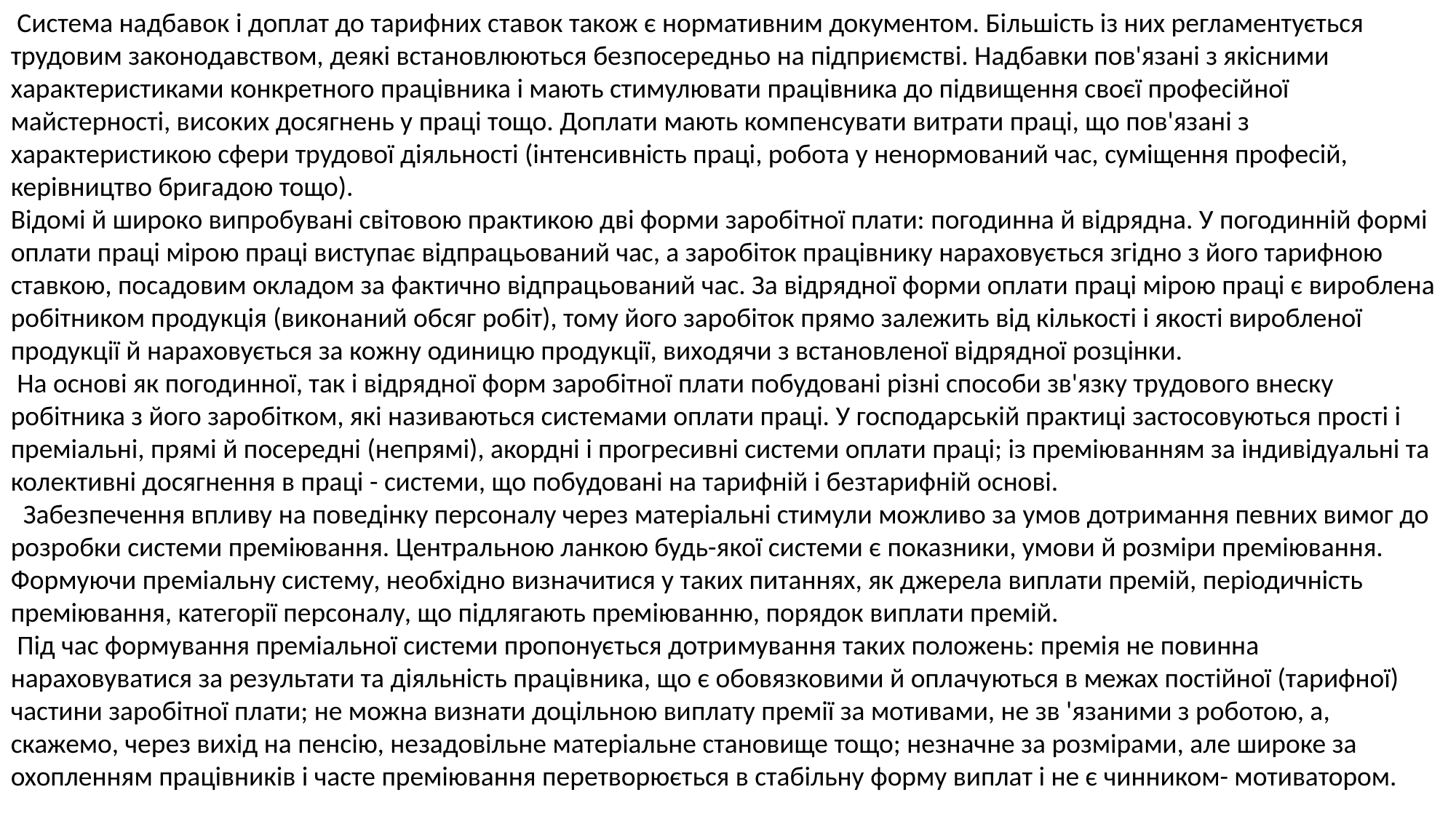

Система надбавок і доплат до тарифних ставок також є нормативним документом. Більшість із них регламентується трудовим законо­давством, деякі встановлюються безпосередньо на підприємстві. Надбавки пов'язані з якісними характеристиками конкретного працівника і мають стимулювати працівника до підвищення своєї професійної майстерності, високих досягнень у праці тощо. Доплати мають компенсувати витрати праці, що пов'язані з характеристикою сфери трудової діяльності (інтенсивність праці, робота у ненормований час, суміщення професій, керівництво бригадою тощо).
Відомі й широко випробувані світовою практикою дві форми заробітної плати: погодинна й відрядна. У погодинній формі оплати праці мірою праці виступає відпрацьований час, а заробіток працівнику нараховується згідно з його тарифною ставкою, посадовим окладом за фактично відпрацьований час. За відрядної форми оплати праці мірою праці є вироблена робітником продукція (виконаний обсяг робіт), тому його заробіток прямо залежить від кількості і якості виробленої продукції й нараховується за кожну одиницю продукції, виходячи з встановленої відрядної розцінки.
 На основі як погодинної, так і відрядної форм заробітної плати побудовані різні способи зв'язку трудового внеску робітника з його заробітком, які називаються системами оплати праці. У господарській практиці застосовуються прості і преміальні, прямі й посередні (непрямі), акордні і прогресивні системи оплати праці; із преміюванням за індивідуальні та колективні досягнення в праці - системи, що побудовані на тарифній і безтарифній основі.
  Забезпечення впливу на поведінку персоналу через матеріальні стимули можливо за умов дотримання певних вимог до розробки системи преміювання. Центральною ланкою будь-якої системи є показники, умови й розміри преміювання. Формуючи преміальну систему, необхідно визначитися у таких питаннях, як джерела виплати премій, періодичність преміювання, категорії персоналу, що підлягають преміюванню, порядок виплати премій.
 Під час формування преміальної системи пропонується дотри­мування таких положень: премія не повинна нараховуватися за результати та діяльність праців­ника, що є обовязковими й оплачуються в межах постійної (тарифної) частини заробітної плати; не можна визнати доцільною виплату премії за мотивами, не зв 'язаними з роботою, а, скажемо, через вихід на пенсію, незадовільне матеріальне становище тощо; незначне за розмірами, але широке за охопленням працівників і часте преміювання перетворюється в стабільну форму виплат і не є чинником- мотиватором.